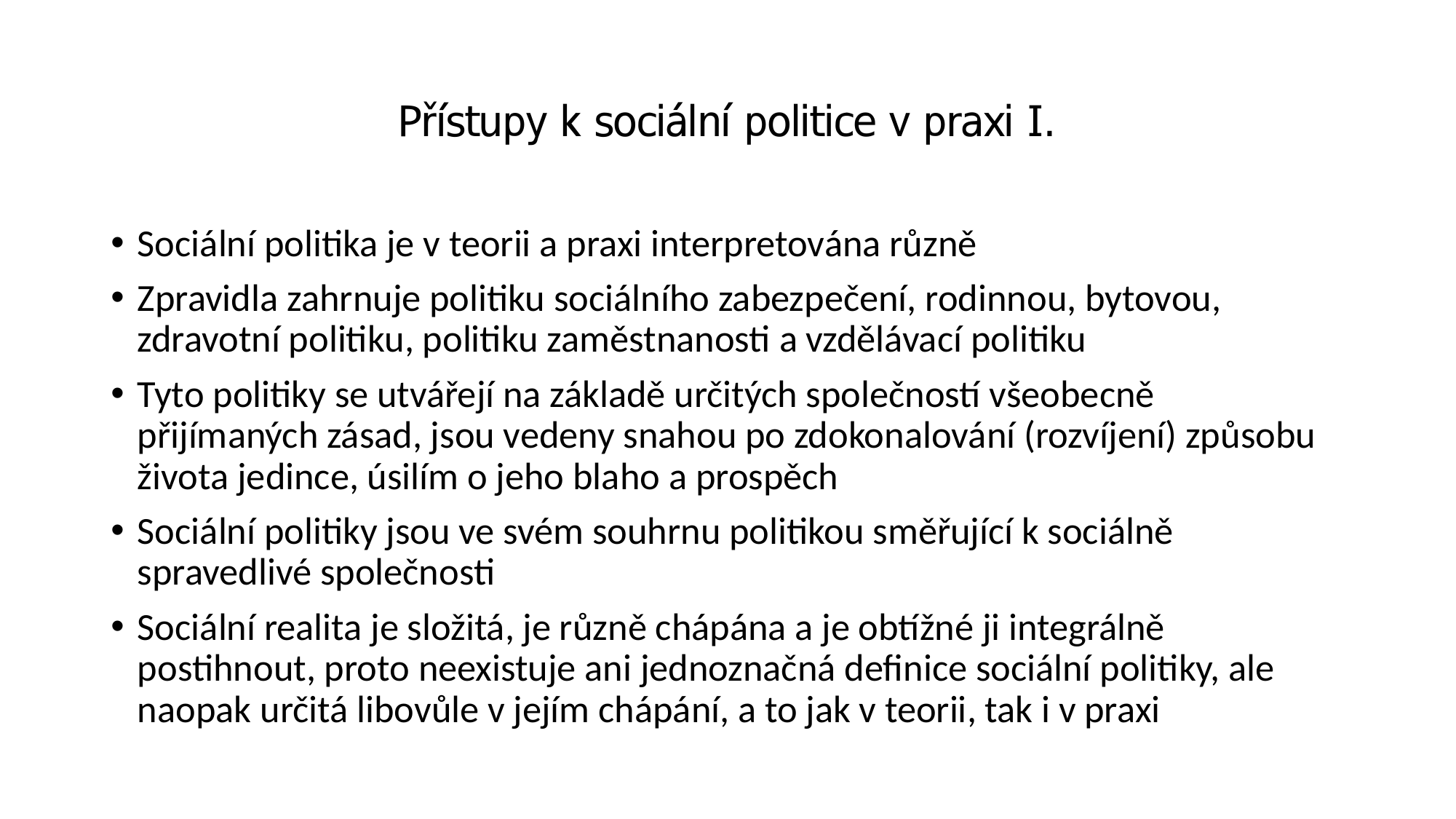

# Přístupy k sociální politice v praxi I.
Sociální politika je v teorii a praxi interpretována různě
Zpravidla zahrnuje politiku sociálního zabezpečení, rodinnou, bytovou, zdravotní politiku, politiku zaměstnanosti a vzdělávací politiku
Tyto politiky se utvářejí na základě určitých společností všeobecně přijímaných zásad, jsou vedeny snahou po zdokonalování (rozvíjení) způsobu života jedince, úsilím o jeho blaho a prospěch
Sociální politiky jsou ve svém souhrnu politikou směřující k sociálně spravedlivé společnosti
Sociální realita je složitá, je různě chápána a je obtížné ji integrálně postihnout, proto neexistuje ani jednoznačná definice sociální politiky, ale naopak určitá libovůle v jejím chápání, a to jak v teorii, tak i v praxi